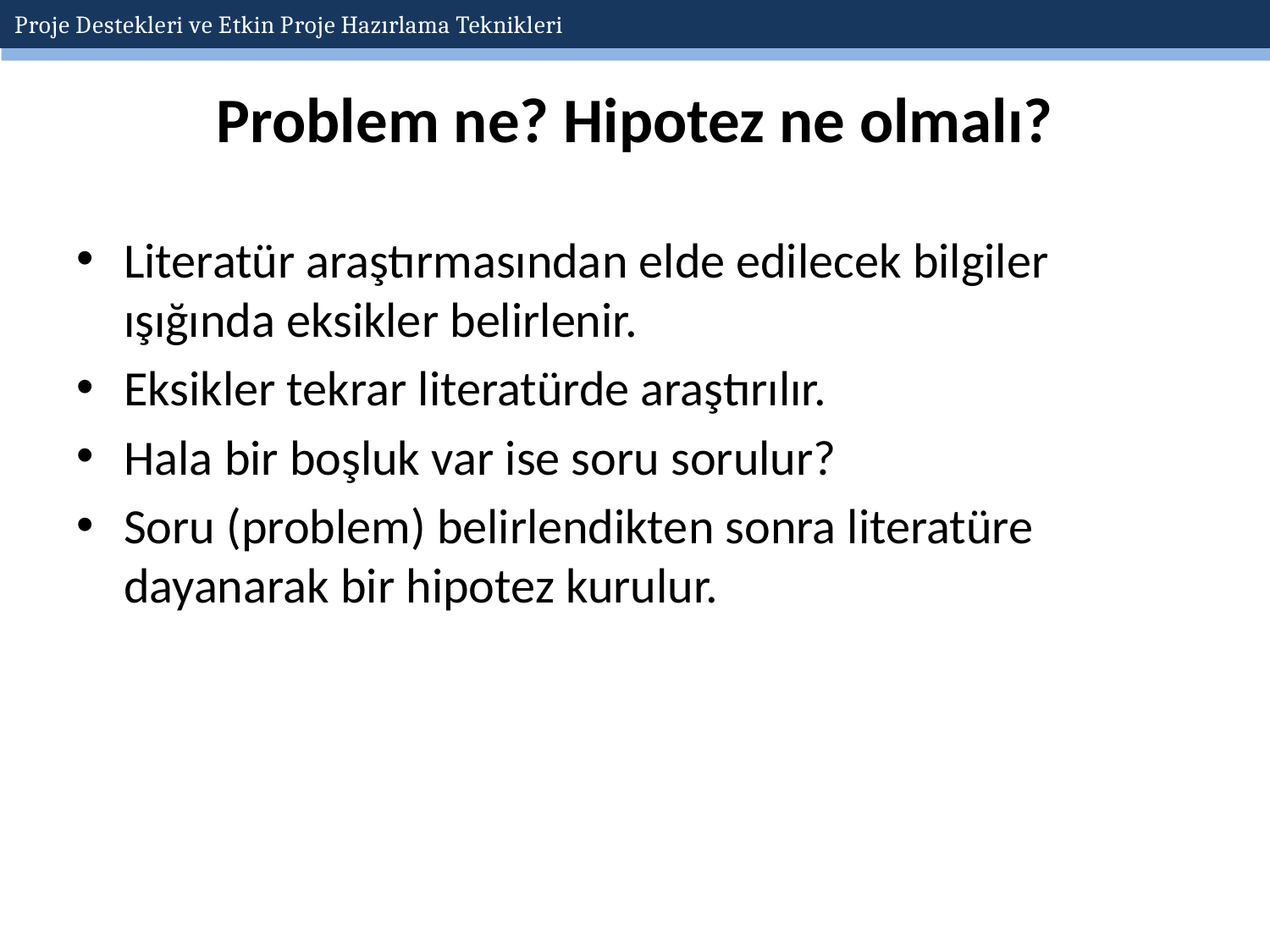

Proje Destekleri ve Etkin Proje Hazırlama Teknikleri
# Problem ne? Hipotez ne olmalı?
Literatür araştırmasından elde edilecek bilgiler ışığında eksikler belirlenir.
Eksikler tekrar literatürde araştırılır.
Hala bir boşluk var ise soru sorulur?
Soru (problem) belirlendikten sonra literatüre dayanarak bir hipotez kurulur.